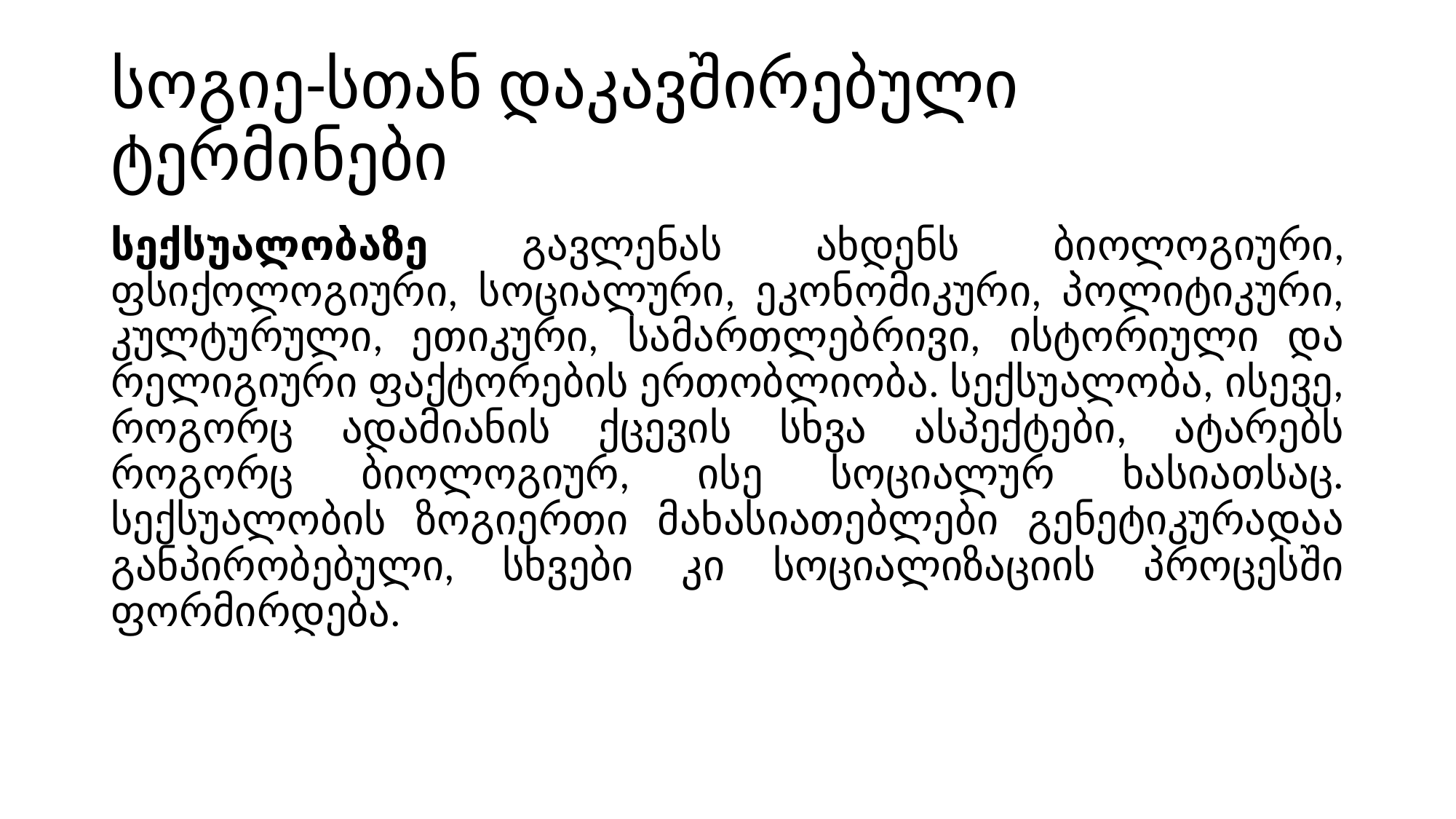

# სოგიე-სთან დაკავშირებული ტერმინები
სექსუალობაზე გავლენას ახდენს ბიოლოგიური, ფსიქოლოგიური, სოციალური, ეკონომიკური, პოლიტიკური, კულტურული, ეთიკური, სამართლებრივი, ისტორიული და რელიგიური ფაქტორების ერთობლიობა. სექსუალობა, ისევე, როგორც ადამიანის ქცევის სხვა ასპექტები, ატარებს როგორც ბიოლოგიურ, ისე სოციალურ ხასიათსაც. სექსუალობის ზოგიერთი მახასიათებლები გენეტიკურადაა განპირობებული, სხვები კი სოციალიზაციის პროცესში ფორმირდება.